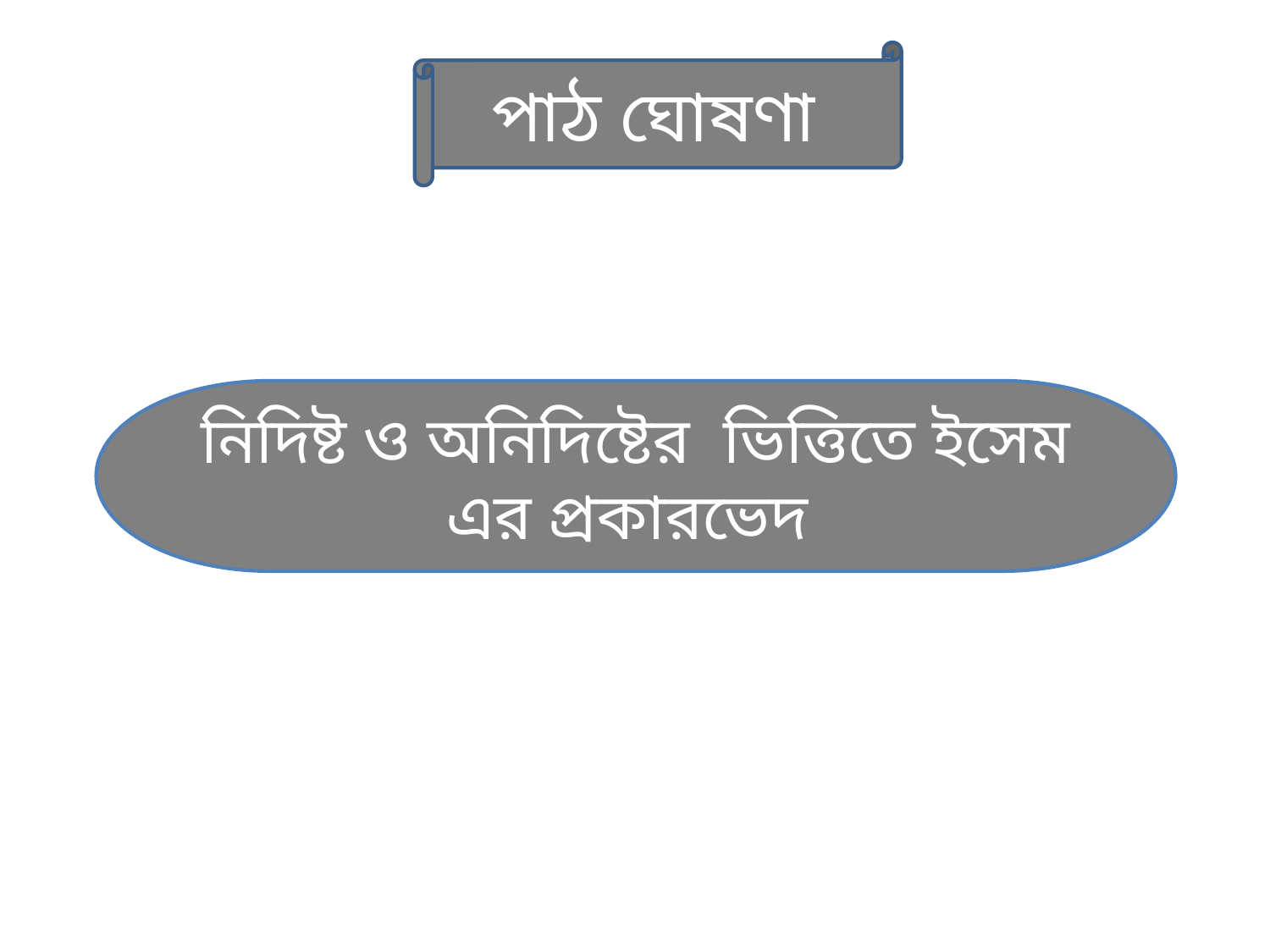

পাঠ ঘোষণা
নিদিষ্ট ও অনিদিষ্টের  ভিত্তিতে ইসেম এর প্রকারভেদ